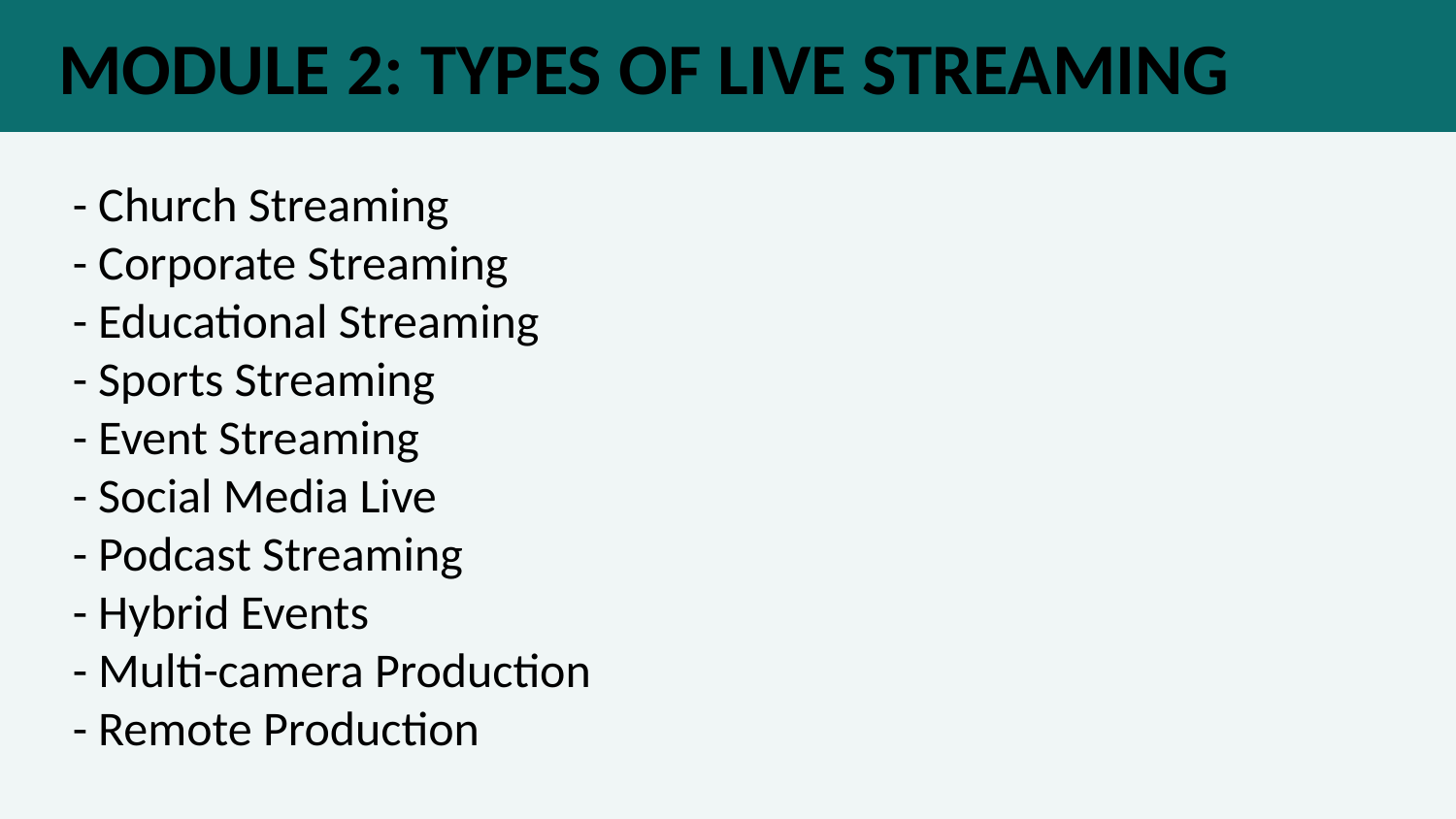

MODULE 2: TYPES OF LIVE STREAMING
- Church Streaming
- Corporate Streaming
- Educational Streaming
- Sports Streaming
- Event Streaming
- Social Media Live
- Podcast Streaming
- Hybrid Events
- Multi-camera Production
- Remote Production